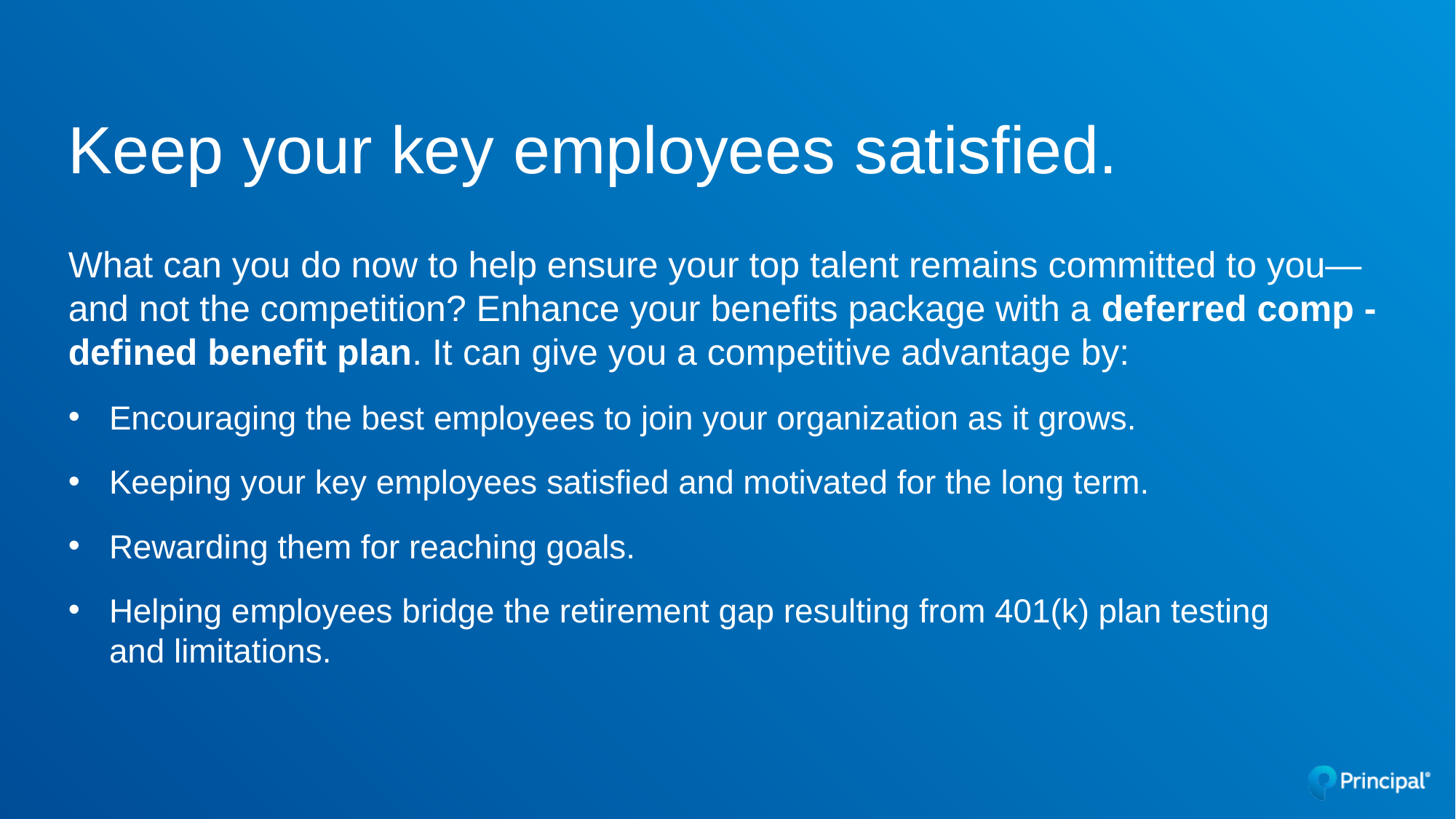

# Keep your key employees satisfied.
What can you do now to help ensure your top talent remains committed to you—and not the competition? Enhance your benefits package with a deferred comp - defined benefit plan. It can give you a competitive advantage by:
Encouraging the best employees to join your organization as it grows.
Keeping your key employees satisfied and motivated for the long term.
Rewarding them for reaching goals.
Helping employees bridge the retirement gap resulting from 401(k) plan testing
and limitations.